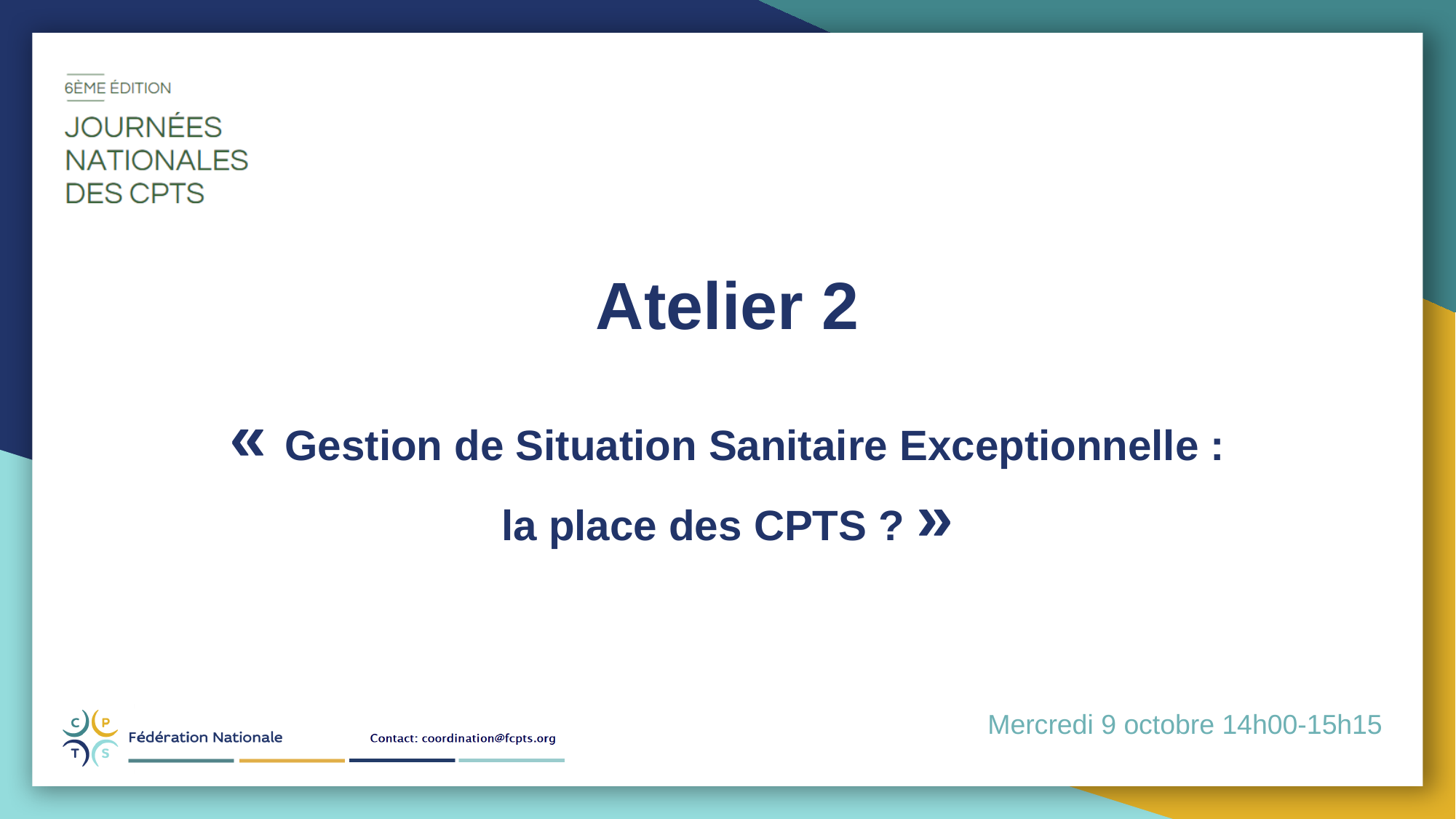

Atelier 2

« Gestion de Situation Sanitaire Exceptionnelle : la place des CPTS ? »
Mercredi 9 octobre 14h00-15h15